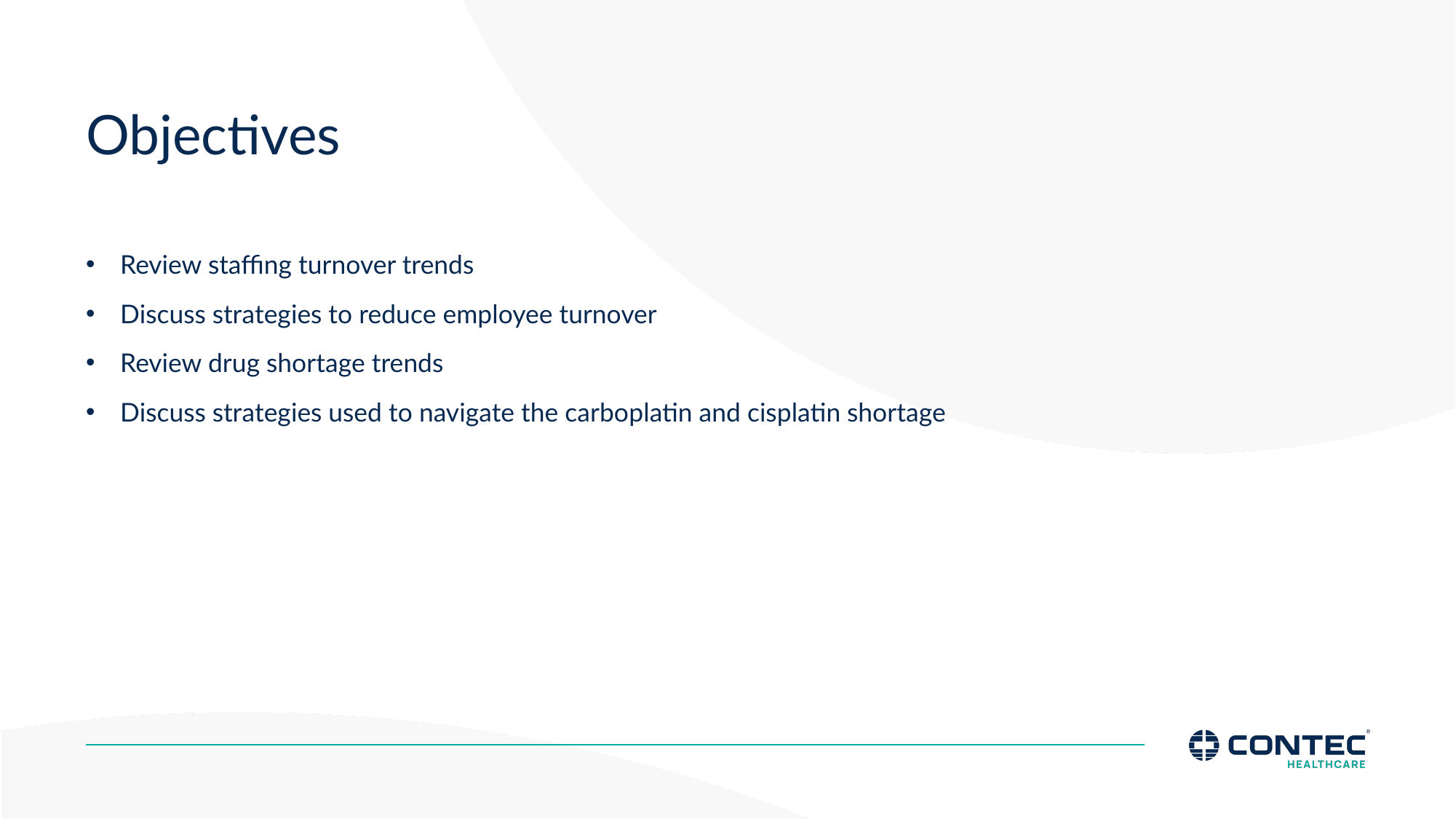

# Objectives

Review staffing turnover trends
Discuss strategies to reduce employee turnover
Review drug shortage trends
Discuss strategies used to navigate the carboplatin and cisplatin shortage